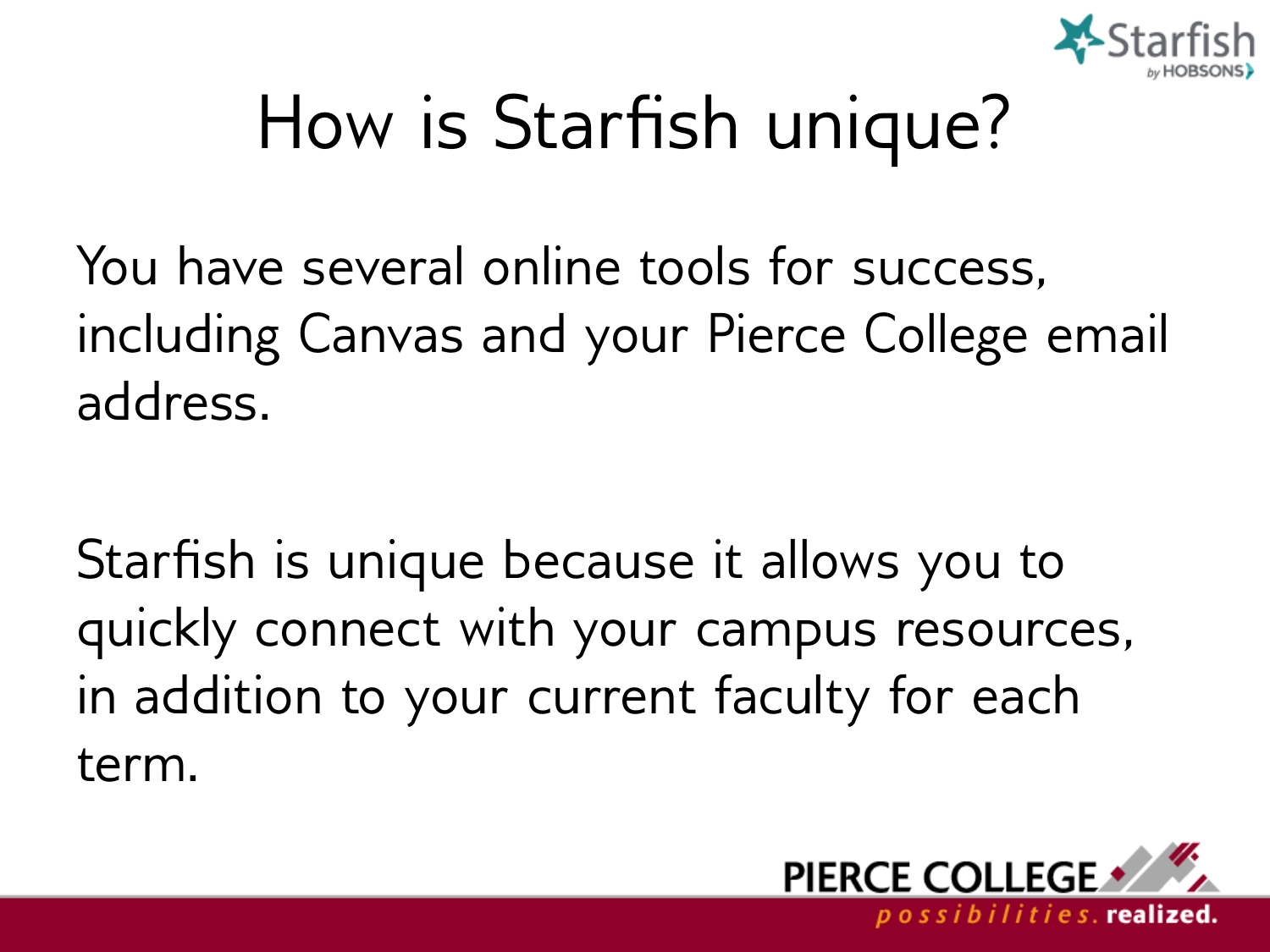

# How is Starfish unique?
You have several online tools for success, including Canvas and your Pierce College email address.

Starfish is unique because it allows you to quickly connect with your campus resources, in addition to your current faculty for each term.